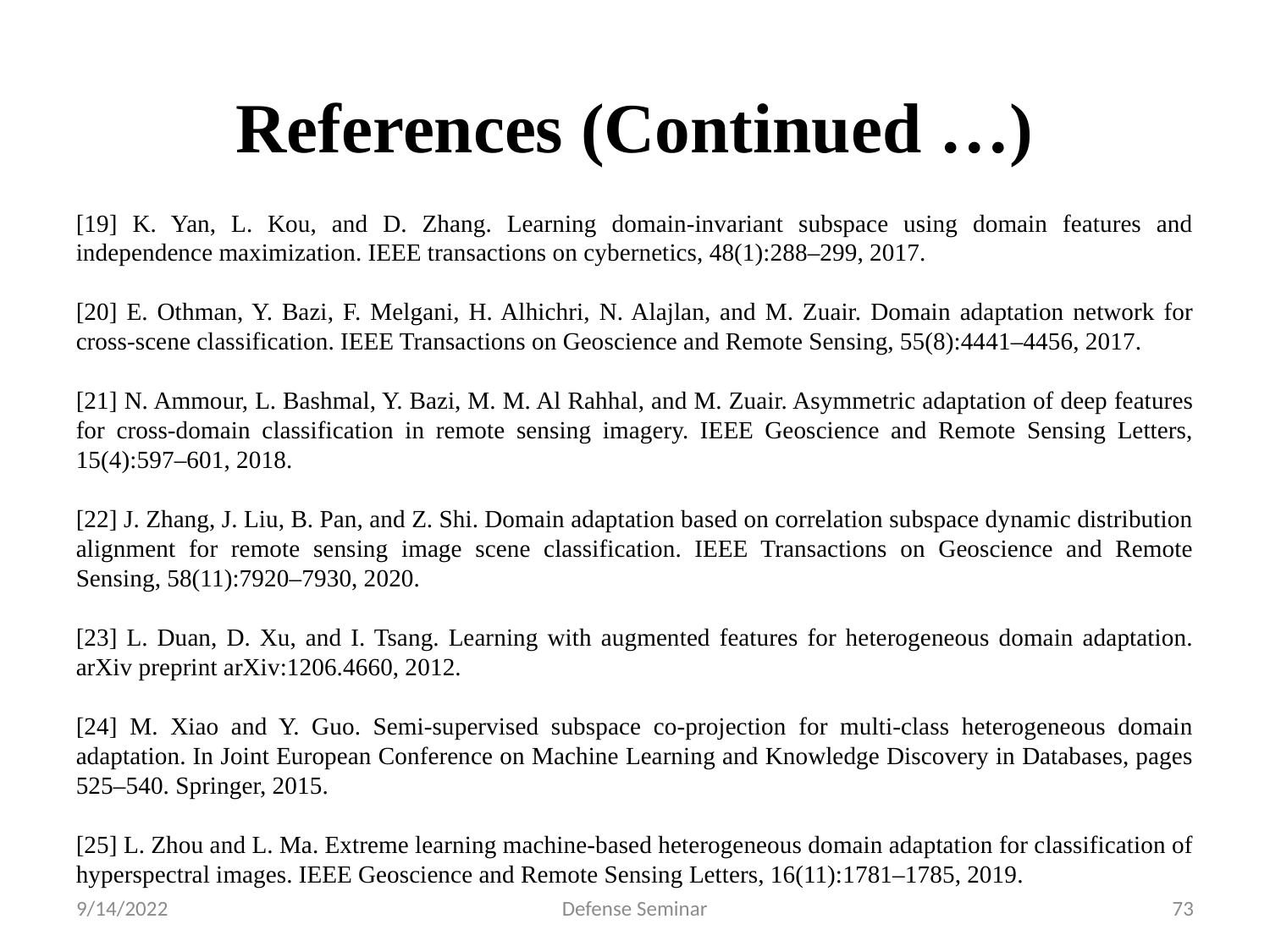

References (Continued …)
[19] K. Yan, L. Kou, and D. Zhang. Learning domain-invariant subspace using domain features and independence maximization. IEEE transactions on cybernetics, 48(1):288–299, 2017.

[20] E. Othman, Y. Bazi, F. Melgani, H. Alhichri, N. Alajlan, and M. Zuair. Domain adaptation network for cross-scene classification. IEEE Transactions on Geoscience and Remote Sensing, 55(8):4441–4456, 2017.

[21] N. Ammour, L. Bashmal, Y. Bazi, M. M. Al Rahhal, and M. Zuair. Asymmetric adaptation of deep features for cross-domain classification in remote sensing imagery. IEEE Geoscience and Remote Sensing Letters, 15(4):597–601, 2018.

[22] J. Zhang, J. Liu, B. Pan, and Z. Shi. Domain adaptation based on correlation subspace dynamic distribution alignment for remote sensing image scene classification. IEEE Transactions on Geoscience and Remote Sensing, 58(11):7920–7930, 2020.

[23] L. Duan, D. Xu, and I. Tsang. Learning with augmented features for heterogeneous domain adaptation. arXiv preprint arXiv:1206.4660, 2012.

[24] M. Xiao and Y. Guo. Semi-supervised subspace co-projection for multi-class heterogeneous domain adaptation. In Joint European Conference on Machine Learning and Knowledge Discovery in Databases, pages 525–540. Springer, 2015.

[25] L. Zhou and L. Ma. Extreme learning machine-based heterogeneous domain adaptation for classification of hyperspectral images. IEEE Geoscience and Remote Sensing Letters, 16(11):1781–1785, 2019.

9/14/2022
Defense Seminar
73